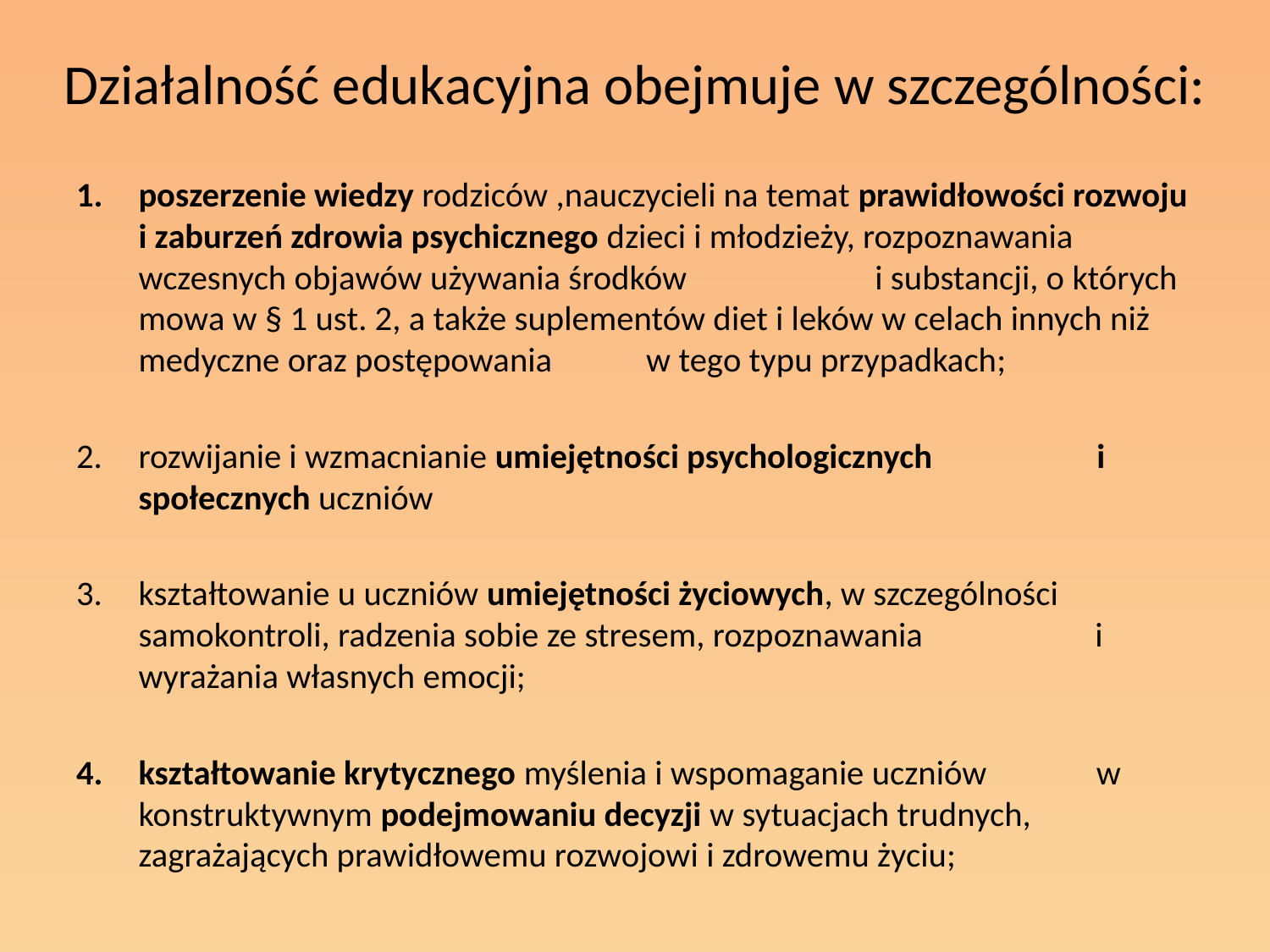

# Działalność edukacyjna obejmuje w szczególności:
poszerzenie wiedzy rodziców ,nauczycieli na temat prawidłowości rozwoju i zaburzeń zdrowia psychicznego dzieci i młodzieży, rozpoznawania wczesnych objawów używania środków                        i substancji, o których mowa w § 1 ust. 2, a także suplementów diet i leków w celach innych niż medyczne oraz postępowania            w tego typu przypadkach;

rozwijanie i wzmacnianie umiejętności psychologicznych                     i społecznych uczniów

kształtowanie u uczniów umiejętności życiowych, w szczególności samokontroli, radzenia sobie ze stresem, rozpoznawania                      i wyrażania własnych emocji;

kształtowanie krytycznego myślenia i wspomaganie uczniów              w konstruktywnym podejmowaniu decyzji w sytuacjach trudnych, zagrażających prawidłowemu rozwojowi i zdrowemu życiu;